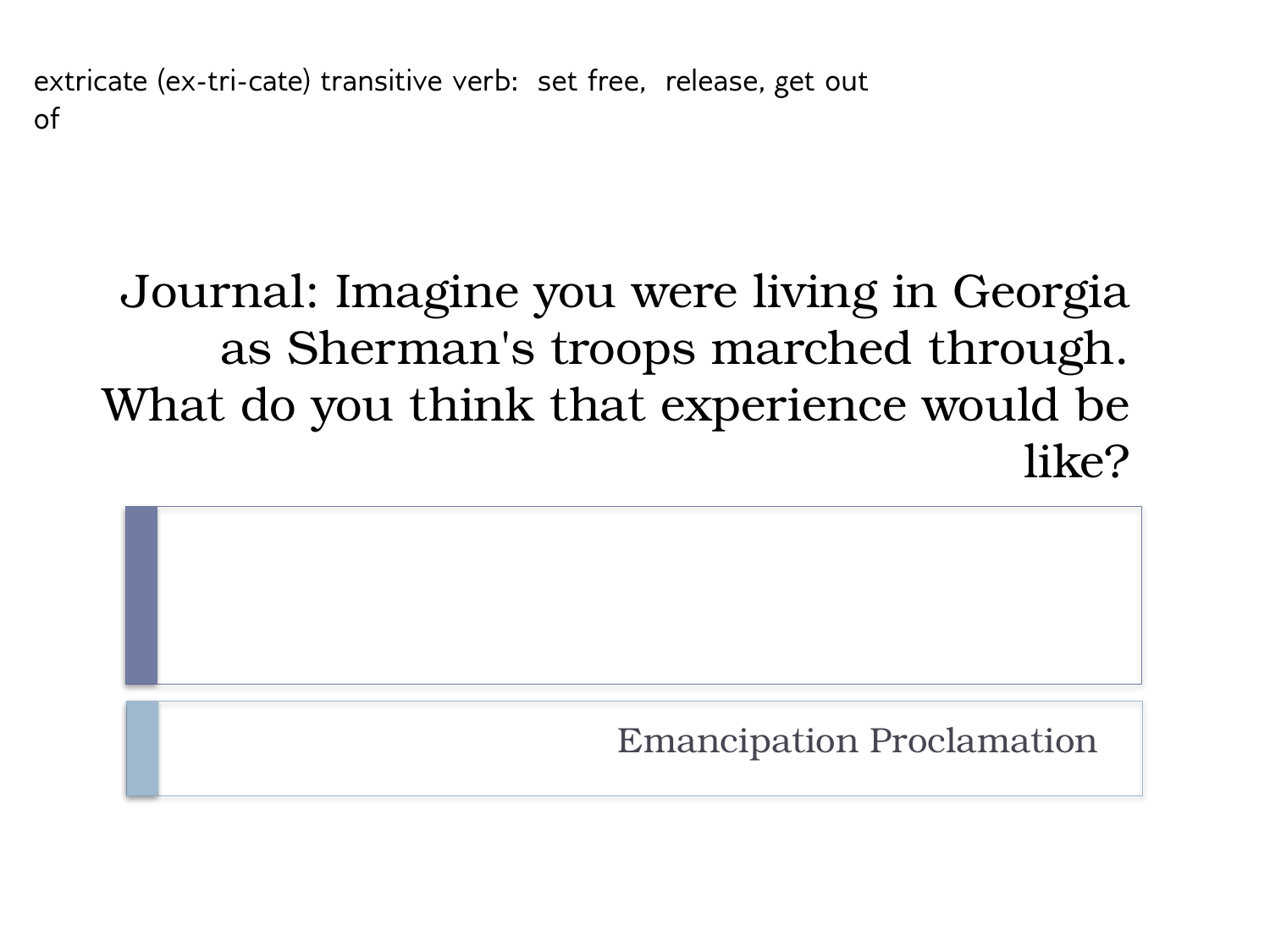

extricate (ex-tri-cate) transitive verb:  set free,  release, get out of
# Journal: Imagine you were living in Georgia as Sherman's troops marched through. What do you think that experience would be like?
Emancipation Proclamation